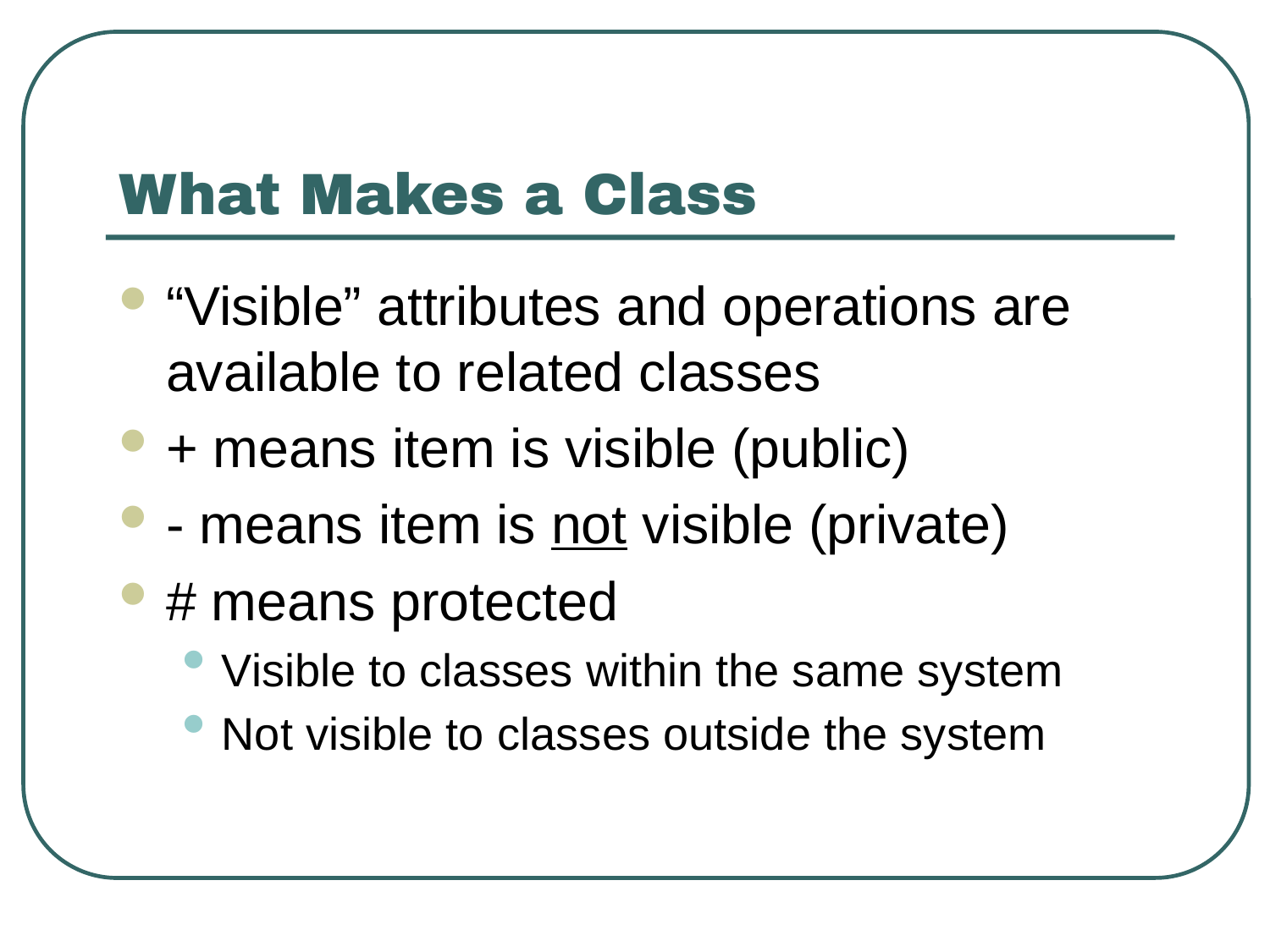

# What Makes a Class
“Visible” attributes and operations are available to related classes
+ means item is visible (public)
- means item is not visible (private)
# means protected
Visible to classes within the same system
Not visible to classes outside the system